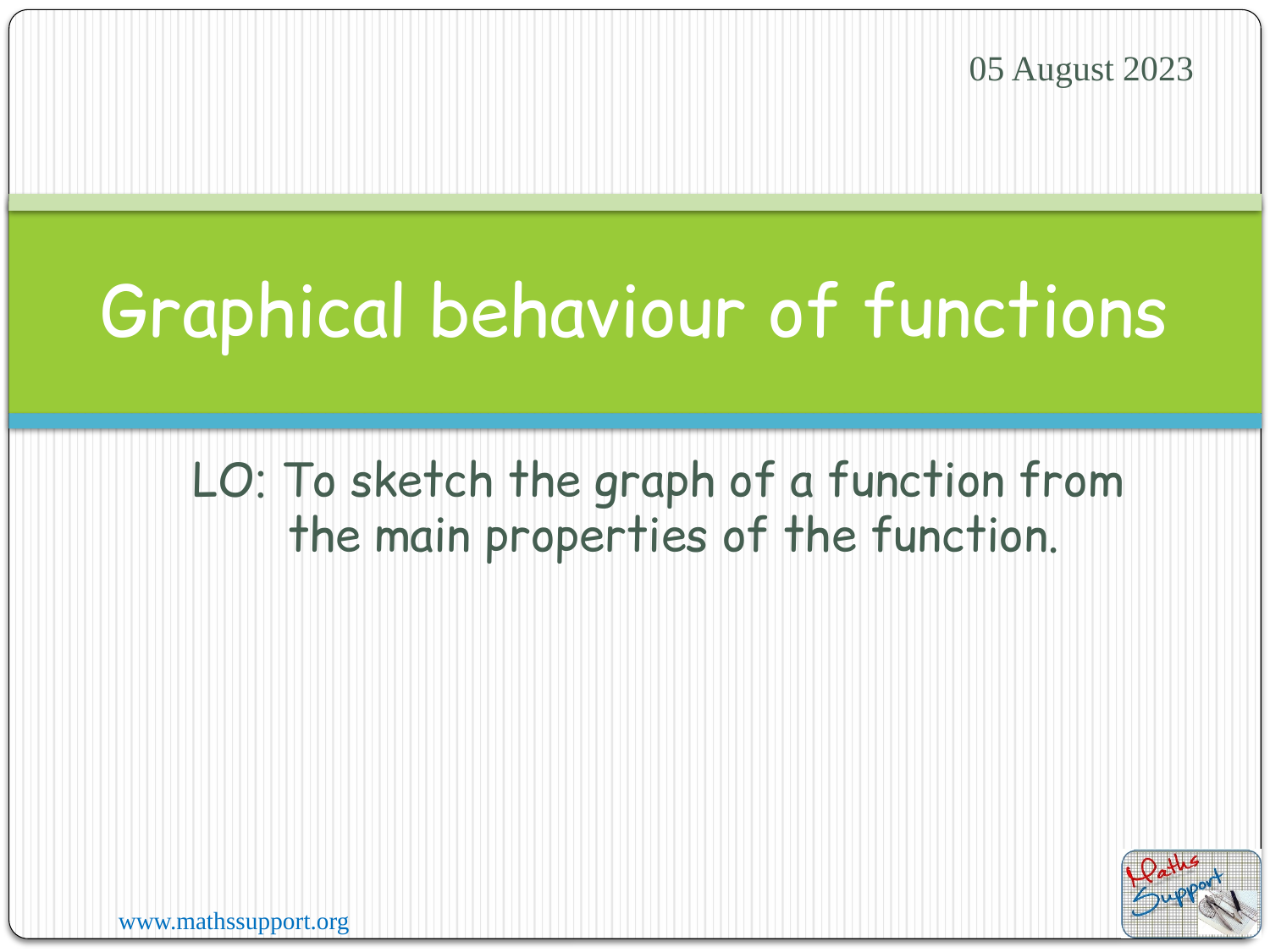

05 August 2023
# Graphical behaviour of functions
LO: To sketch the graph of a function from the main properties of the function.